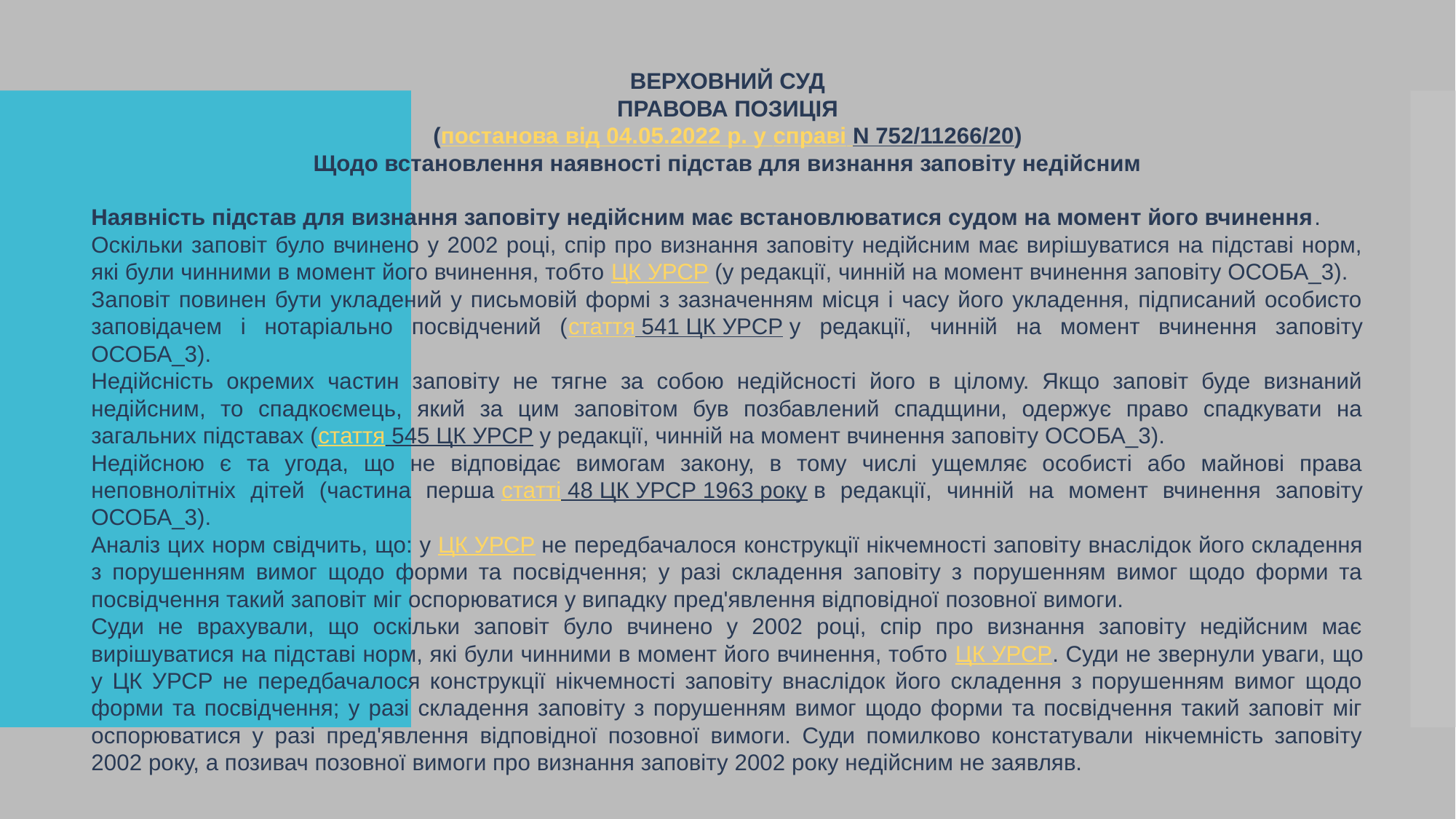

ВЕРХОВНИЙ СУД
ПРАВОВА ПОЗИЦІЯ
(постанова від 04.05.2022 р. у справі N 752/11266/20)
Щодо встановлення наявності підстав для визнання заповіту недійсним

Наявність підстав для визнання заповіту недійсним має встановлюватися судом на момент його вчинення.
Оскільки заповіт було вчинено у 2002 році, спір про визнання заповіту недійсним має вирішуватися на підставі норм, які були чинними в момент його вчинення, тобто ЦК УРСР (у редакції, чинній на момент вчинення заповіту ОСОБА_3).
Заповіт повинен бути укладений у письмовій формі з зазначенням місця і часу його укладення, підписаний особисто заповідачем і нотаріально посвідчений (стаття 541 ЦК УРСР у редакції, чинній на момент вчинення заповіту ОСОБА_3).
Недійсність окремих частин заповіту не тягне за собою недійсності його в цілому. Якщо заповіт буде визнаний недійсним, то спадкоємець, який за цим заповітом був позбавлений спадщини, одержує право спадкувати на загальних підставах (стаття 545 ЦК УРСР у редакції, чинній на момент вчинення заповіту ОСОБА_3).
Недійсною є та угода, що не відповідає вимогам закону, в тому числі ущемляє особисті або майнові права неповнолітніх дітей (частина перша статті 48 ЦК УРСР 1963 року в редакції, чинній на момент вчинення заповіту ОСОБА_3).
Аналіз цих норм свідчить, що: у ЦК УРСР не передбачалося конструкції нікчемності заповіту внаслідок його складення з порушенням вимог щодо форми та посвідчення; у разі складення заповіту з порушенням вимог щодо форми та посвідчення такий заповіт міг оспорюватися у випадку пред'явлення відповідної позовної вимоги.
Суди не врахували, що оскільки заповіт було вчинено у 2002 році, спір про визнання заповіту недійсним має вирішуватися на підставі норм, які були чинними в момент його вчинення, тобто ЦК УРСР. Суди не звернули уваги, що у ЦК УРСР не передбачалося конструкції нікчемності заповіту внаслідок його складення з порушенням вимог щодо форми та посвідчення; у разі складення заповіту з порушенням вимог щодо форми та посвідчення такий заповіт міг оспорюватися у разі пред'явлення відповідної позовної вимоги. Суди помилково констатували нікчемність заповіту 2002 року, а позивач позовної вимоги про визнання заповіту 2002 року недійсним не заявляв.